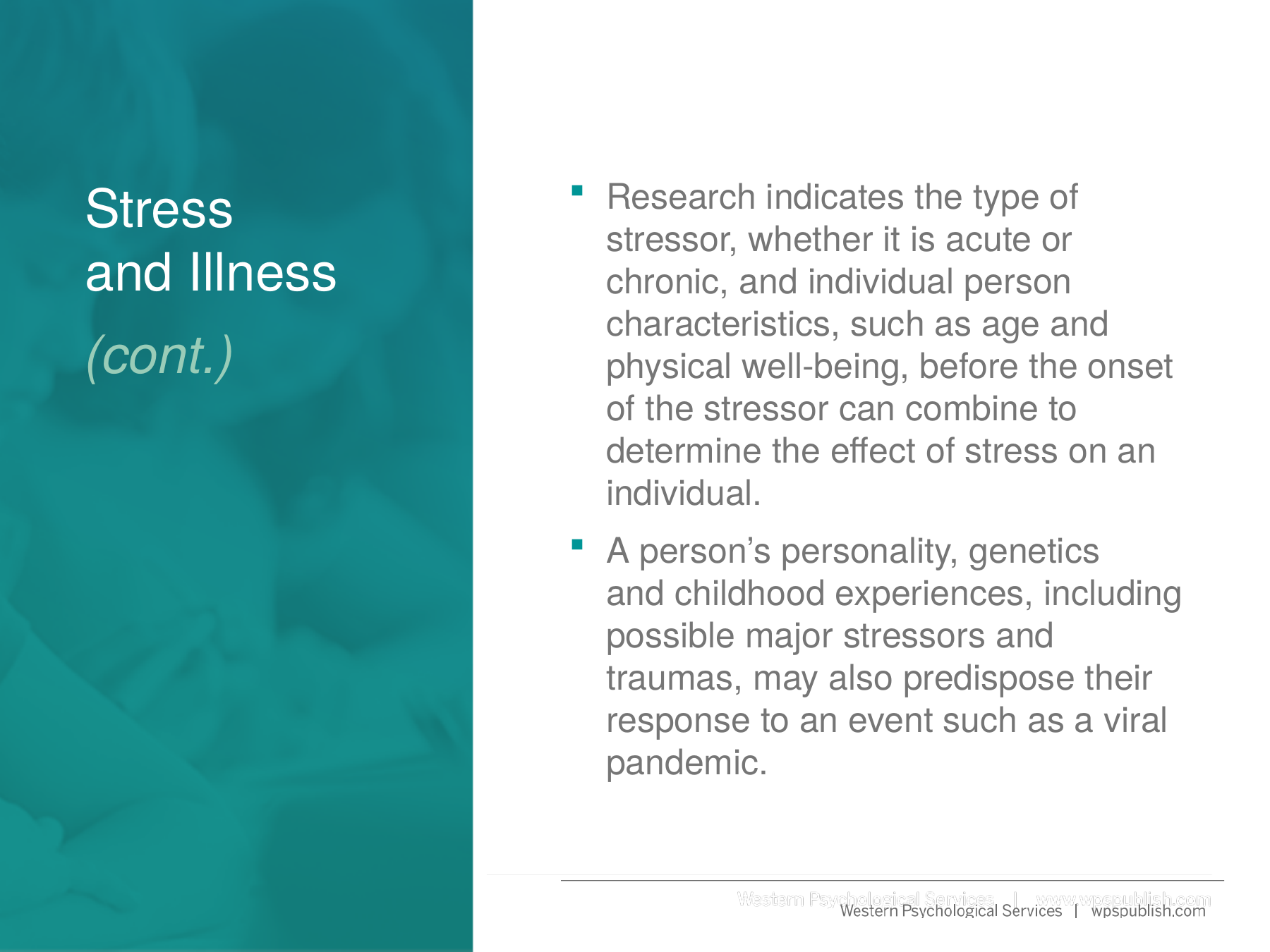

Research indicates the type of stressor, whether it is acute or chronic, and individual person characteristics, such as age and physical well-being, before the onset of the stressor can combine to determine the effect of stress on an individual.
A person’s personality, genetics
and childhood experiences, including possible major stressors and traumas, may also predispose their response to an event such as a viral pandemic.

# Stress and Illness (cont.)